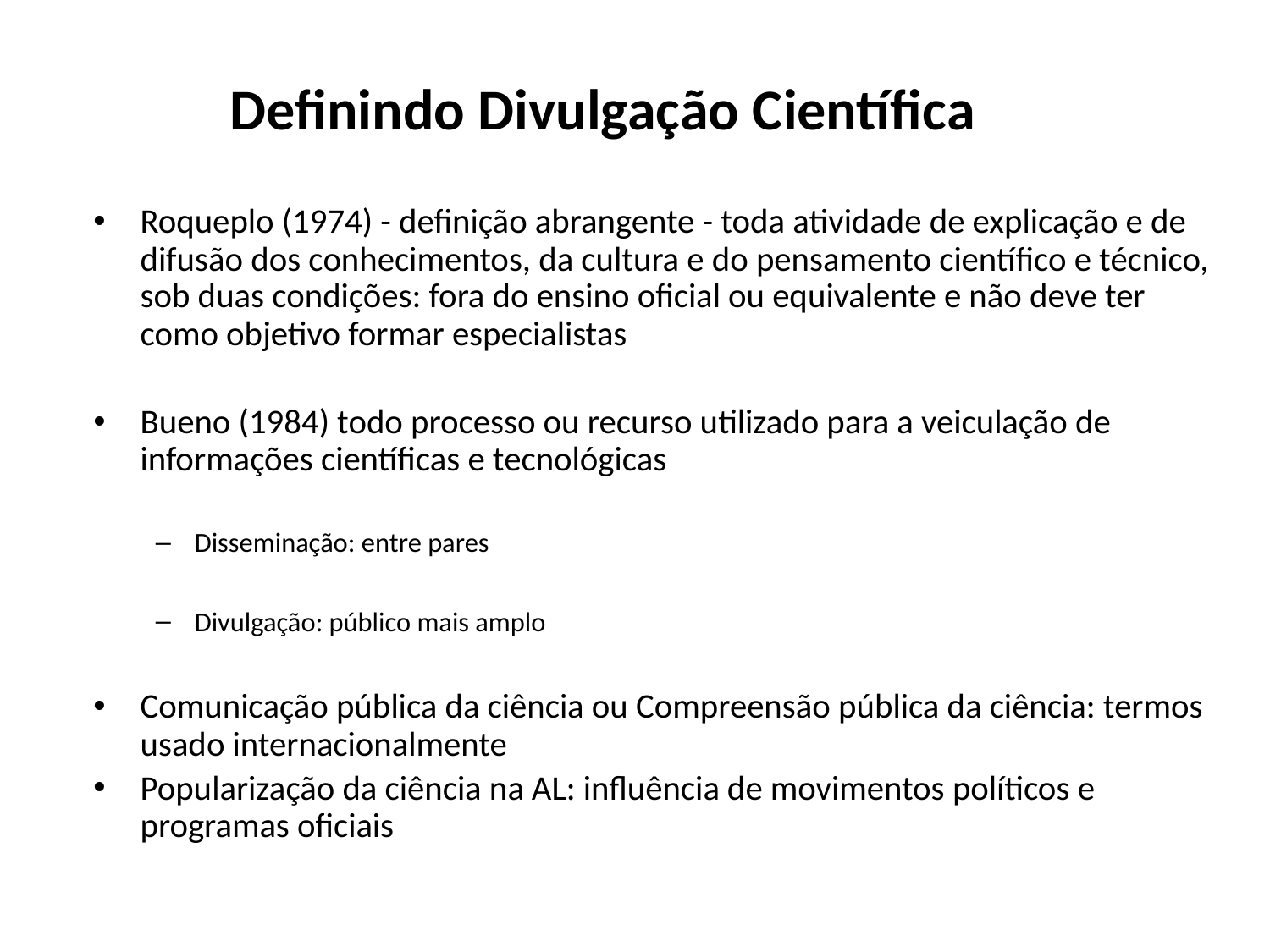

# Definindo Divulgação Científica
Roqueplo (1974) - definição abrangente - toda atividade de explicação e de difusão dos conhecimentos, da cultura e do pensamento científico e técnico, sob duas condições: fora do ensino oficial ou equivalente e não deve ter como objetivo formar especialistas

Bueno (1984) todo processo ou recurso utilizado para a veiculação de informações científicas e tecnológicas

Disseminação: entre pares

Divulgação: público mais amplo

Comunicação pública da ciência ou Compreensão pública da ciência: termos usado internacionalmente
Popularização da ciência na AL: influência de movimentos políticos e programas oficiais